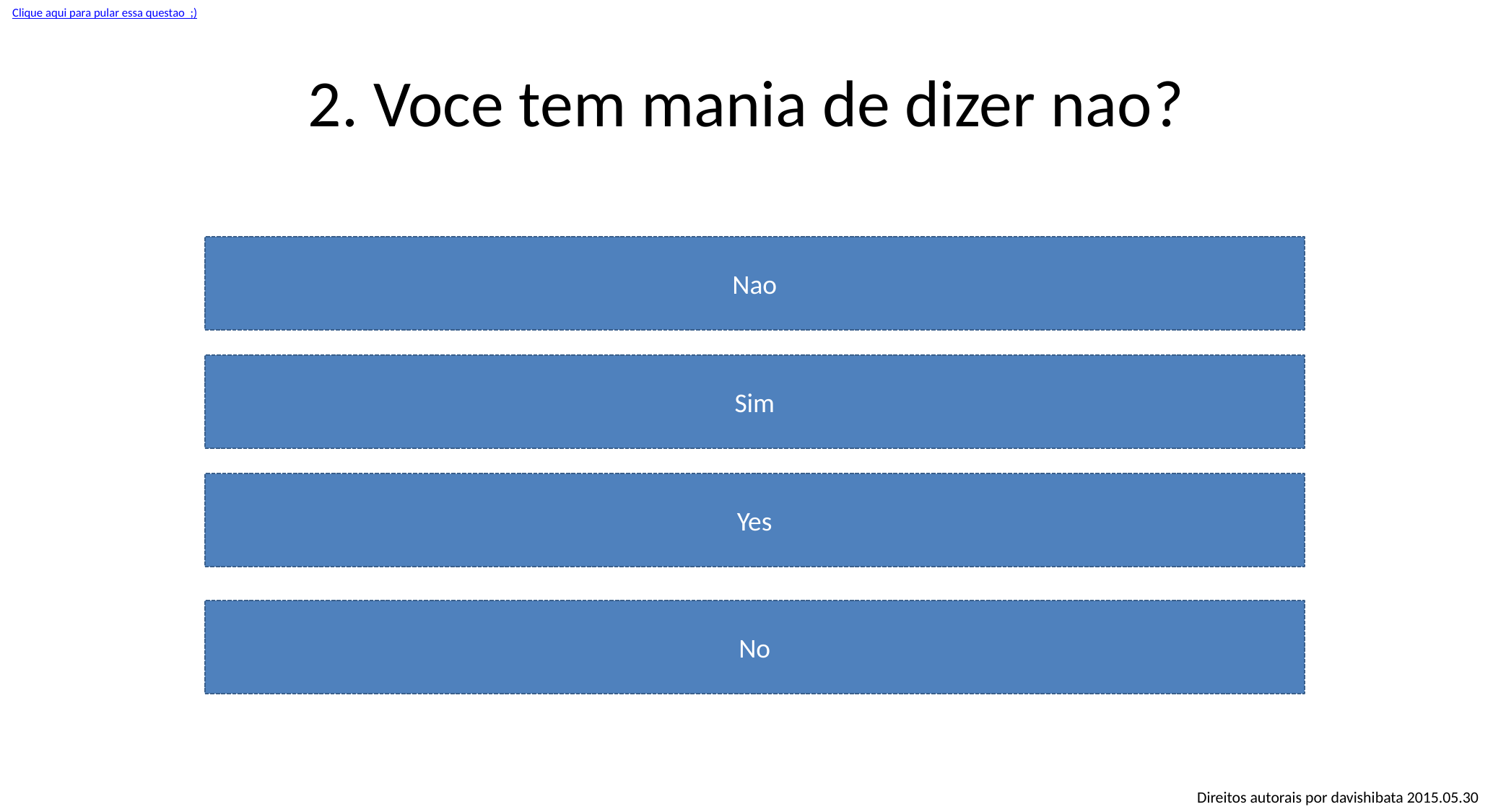

Clique aqui para pular essa questao  ;)
# 2. Voce tem mania de dizer nao?
Nao
Sim
Yes
No
Direitos autorais por davishibata 2015.05.30